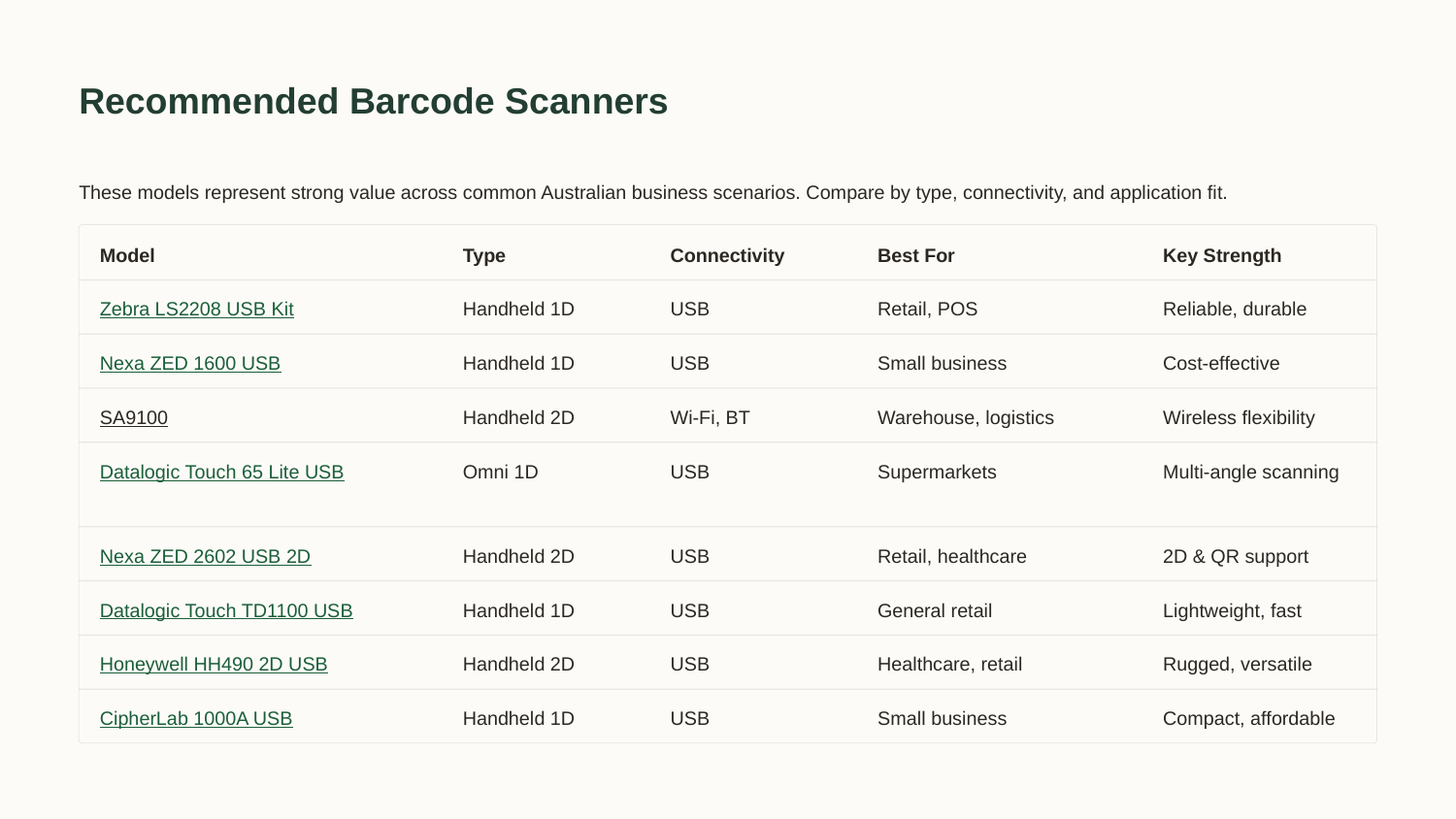

Recommended Barcode Scanners
These models represent strong value across common Australian business scenarios. Compare by type, connectivity, and application fit.

Model
Type
Connectivity
Best For
Key Strength

Zebra LS2208 USB Kit
Handheld 1D
USB
Retail, POS
Reliable, durable

Nexa ZED 1600 USB
Handheld 1D
USB
Small business
Cost-effective

SA9100
Handheld 2D
Wi-Fi, BT
Warehouse, logistics
Wireless flexibility

Datalogic Touch 65 Lite USB
Omni 1D
USB
Supermarkets
Multi-angle scanning

Nexa ZED 2602 USB 2D
Handheld 2D
USB
Retail, healthcare
2D & QR support

Datalogic Touch TD1100 USB
Handheld 1D
USB
General retail
Lightweight, fast

Honeywell HH490 2D USB
Handheld 2D
USB
Healthcare, retail
Rugged, versatile

CipherLab 1000A USB
Handheld 1D
USB
Small business
Compact, affordable